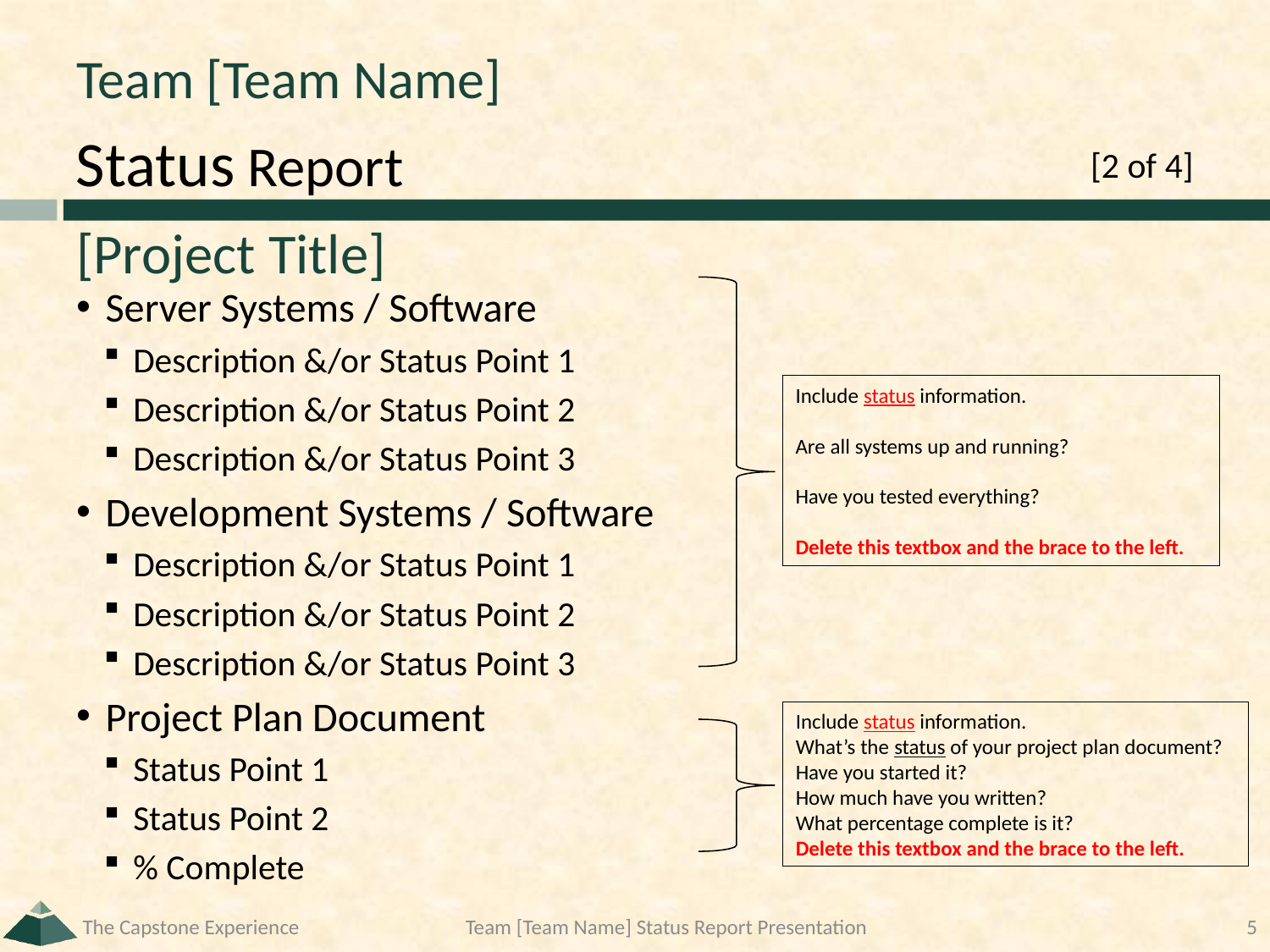

# Team [Team Name]
[2 of 4]
[Project Title]
Server Systems / Software
Description &/or Status Point 1
Description &/or Status Point 2
Description &/or Status Point 3
Development Systems / Software
Description &/or Status Point 1
Description &/or Status Point 2
Description &/or Status Point 3
Project Plan Document
Status Point 1
Status Point 2
% Complete

Include status information.

Are all systems up and running?

Have you tested everything?

Delete this textbox and the brace to the left.
Include status information.
What’s the status of your project plan document?
Have you started it?
How much have you written?
What percentage complete is it?
Delete this textbox and the brace to the left.

The Capstone Experience
Team [Team Name] Status Report Presentation
5